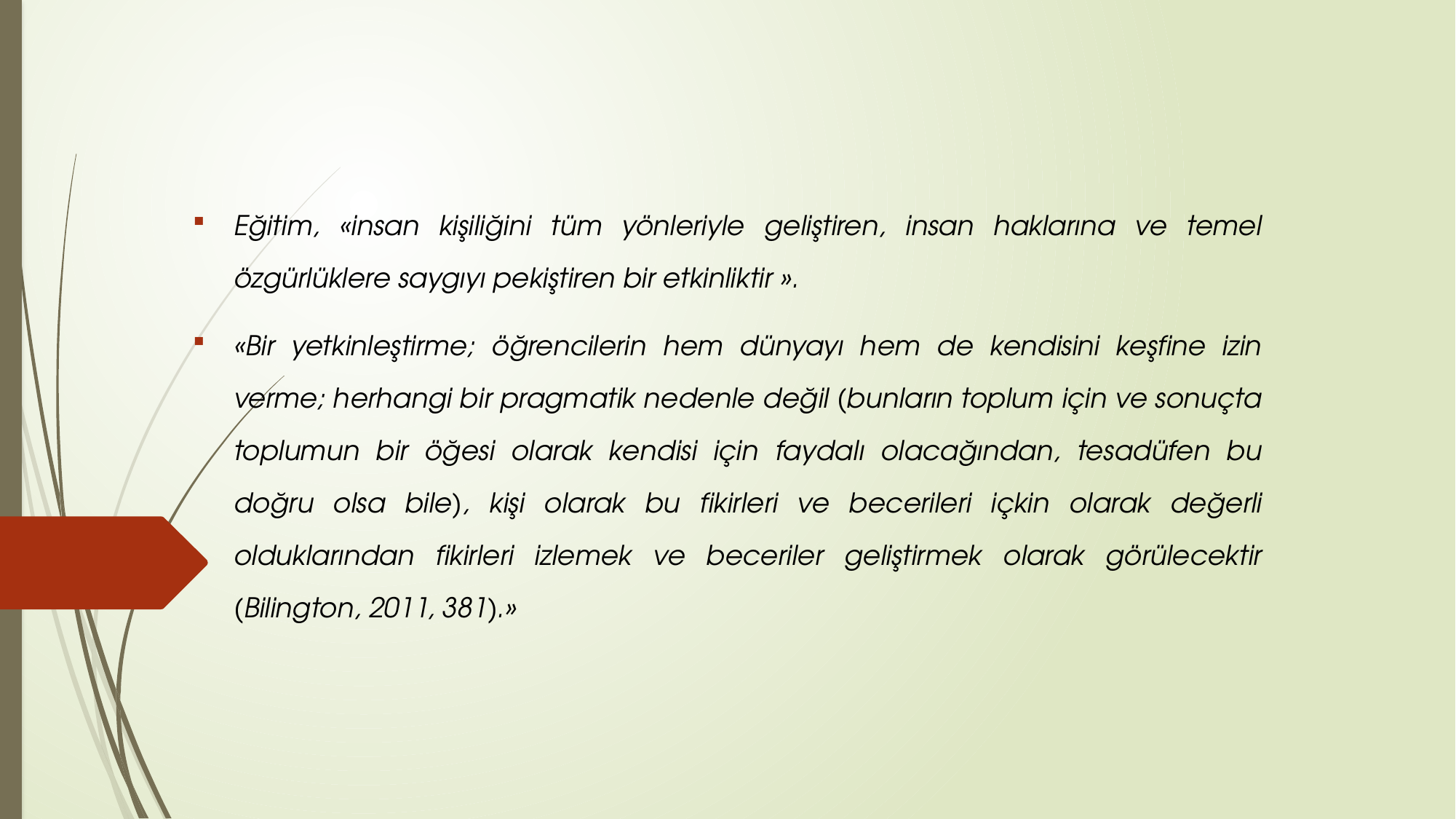

Eğitim, «insan kişiliğini tüm yönleriyle geliştiren, insan haklarına ve temel özgürlüklere saygıyı pekiştiren bir etkinliktir ».
«Bir yetkinleştirme; öğrencilerin hem dünyayı hem de kendisini keşfine izin verme; herhangi bir pragmatik nedenle değil (bunların toplum için ve sonuçta toplumun bir öğesi olarak kendisi için faydalı olacağından, tesadüfen bu doğru olsa bile), kişi olarak bu fikirleri ve becerileri içkin olarak değerli olduklarından fikirleri izlemek ve beceriler geliştirmek olarak görülecektir (Bilington, 2011, 381).»